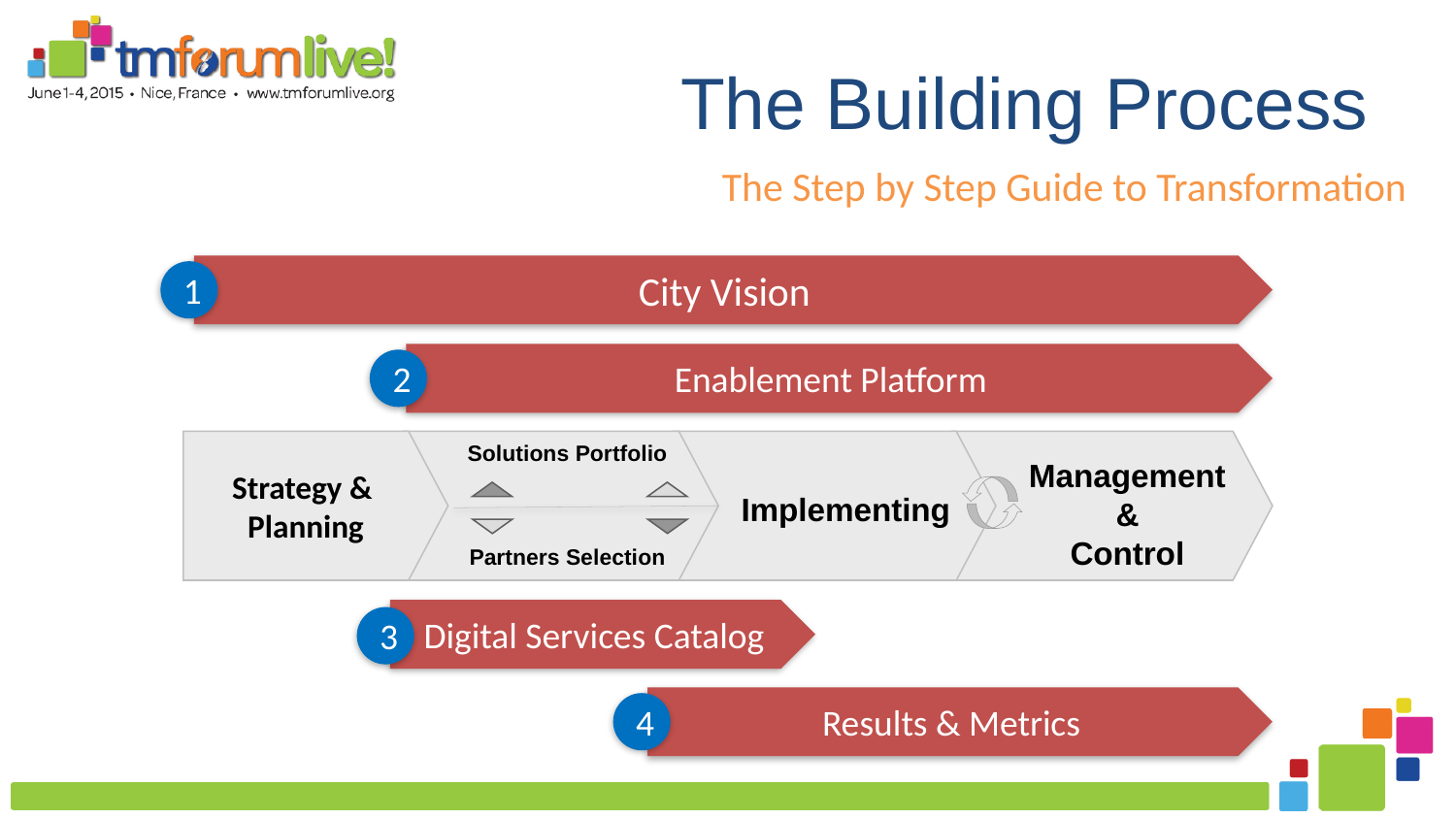

# The Building Process
The Step by Step Guide to Transformation
City Vision
1
Enablement Platform
2

Solutions Portfolio

Partners Selection
Strategy &
Planning

Implementing

Management
&
Control

Digital Services Catalog
3
Results & Metrics
4